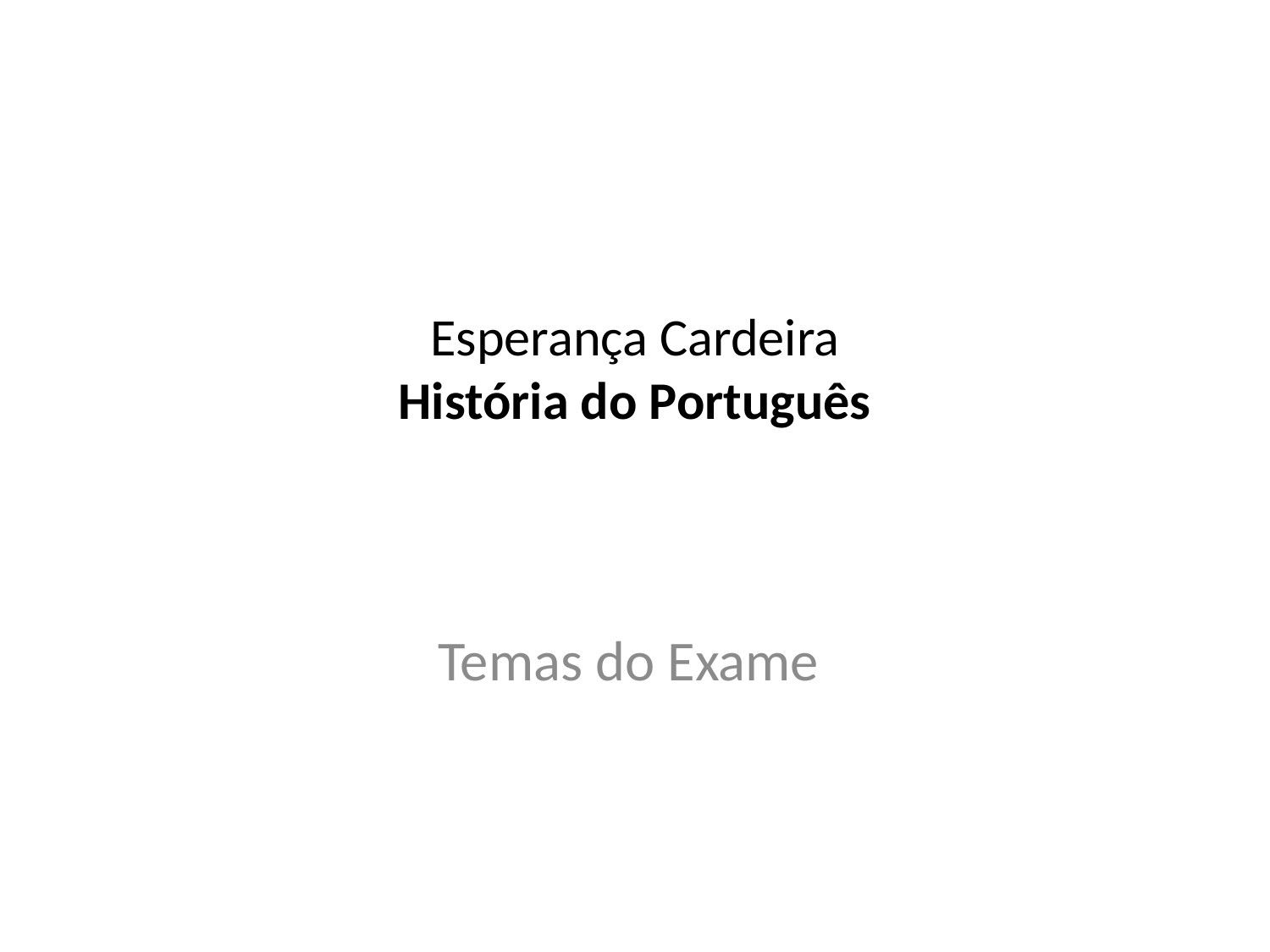

# Esperança Cardeira História do Português

Temas do Exame